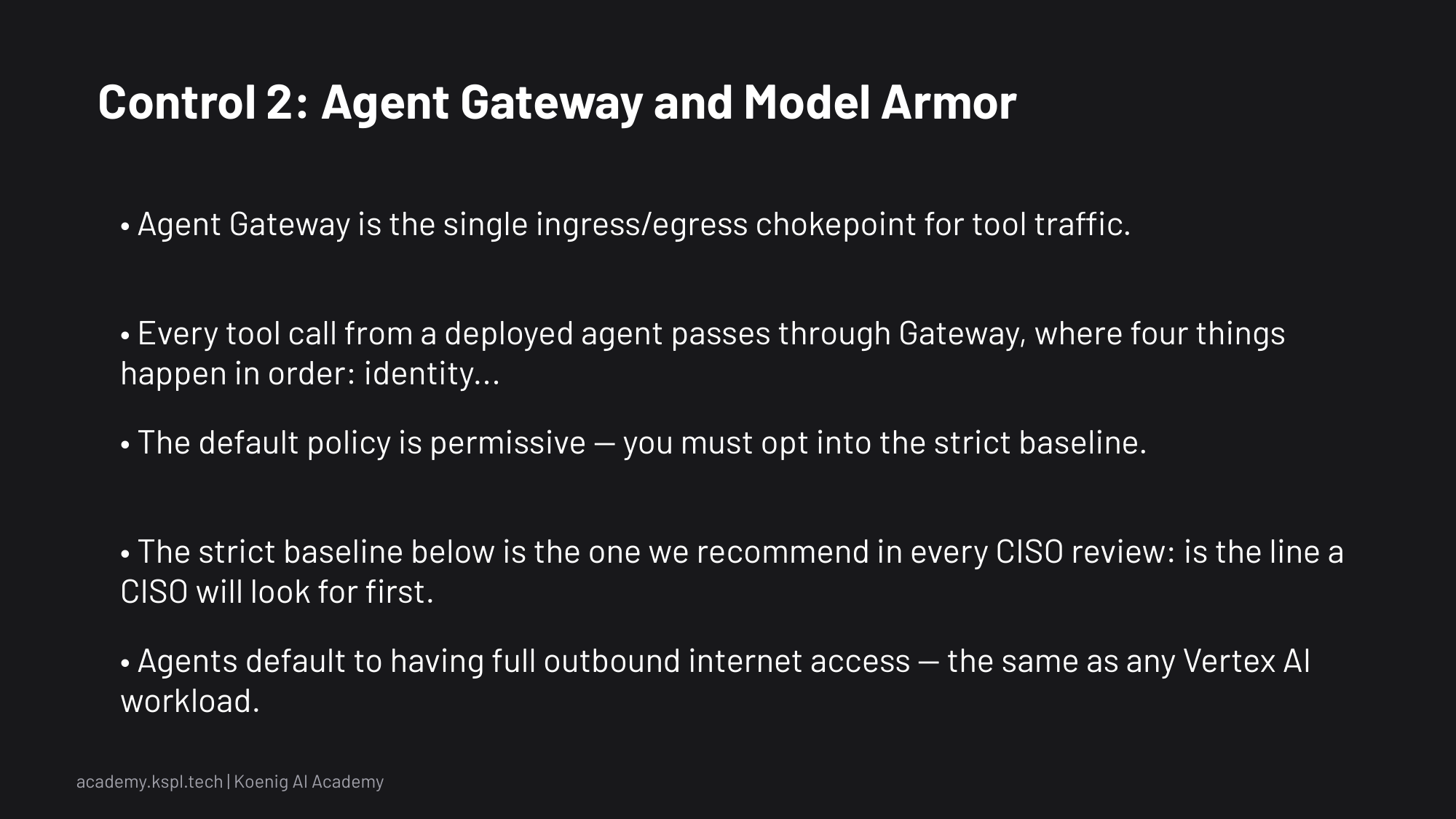

Control 2: Agent Gateway and Model Armor
• Agent Gateway is the single ingress/egress chokepoint for tool traffic.
• Every tool call from a deployed agent passes through Gateway, where four things happen in order: identity...
• The default policy is permissive — you must opt into the strict baseline.
• The strict baseline below is the one we recommend in every CISO review: is the line a CISO will look for first.
• Agents default to having full outbound internet access — the same as any Vertex AI workload.
academy.kspl.tech | Koenig AI Academy